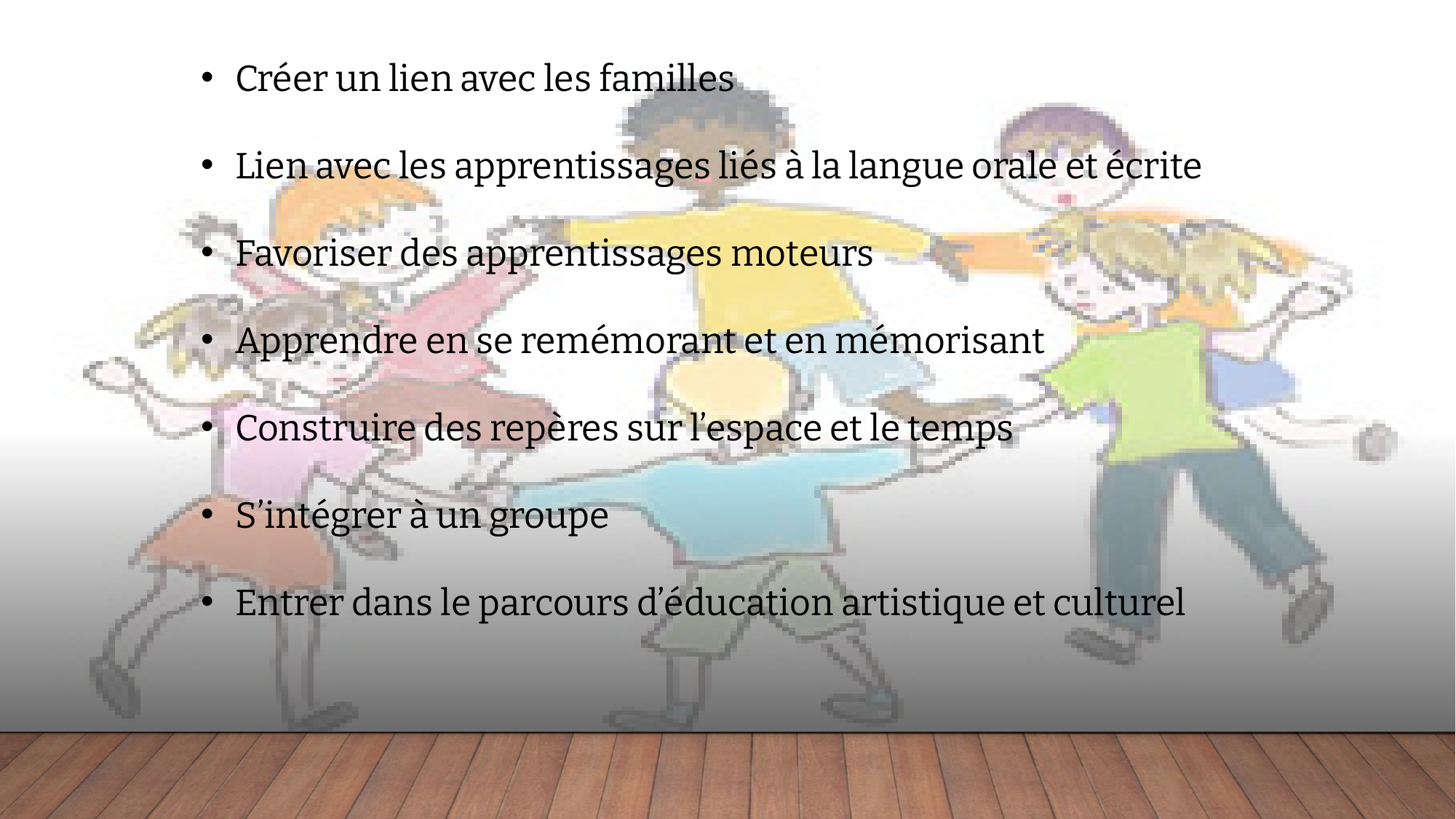

Créer un lien avec les familles
Lien avec les apprentissages liés à la langue orale et écrite
Favoriser des apprentissages moteurs
Apprendre en se remémorant et en mémorisant
Construire des repères sur l’espace et le temps
S’intégrer à un groupe
Entrer dans le parcours d’éducation artistique et culturel